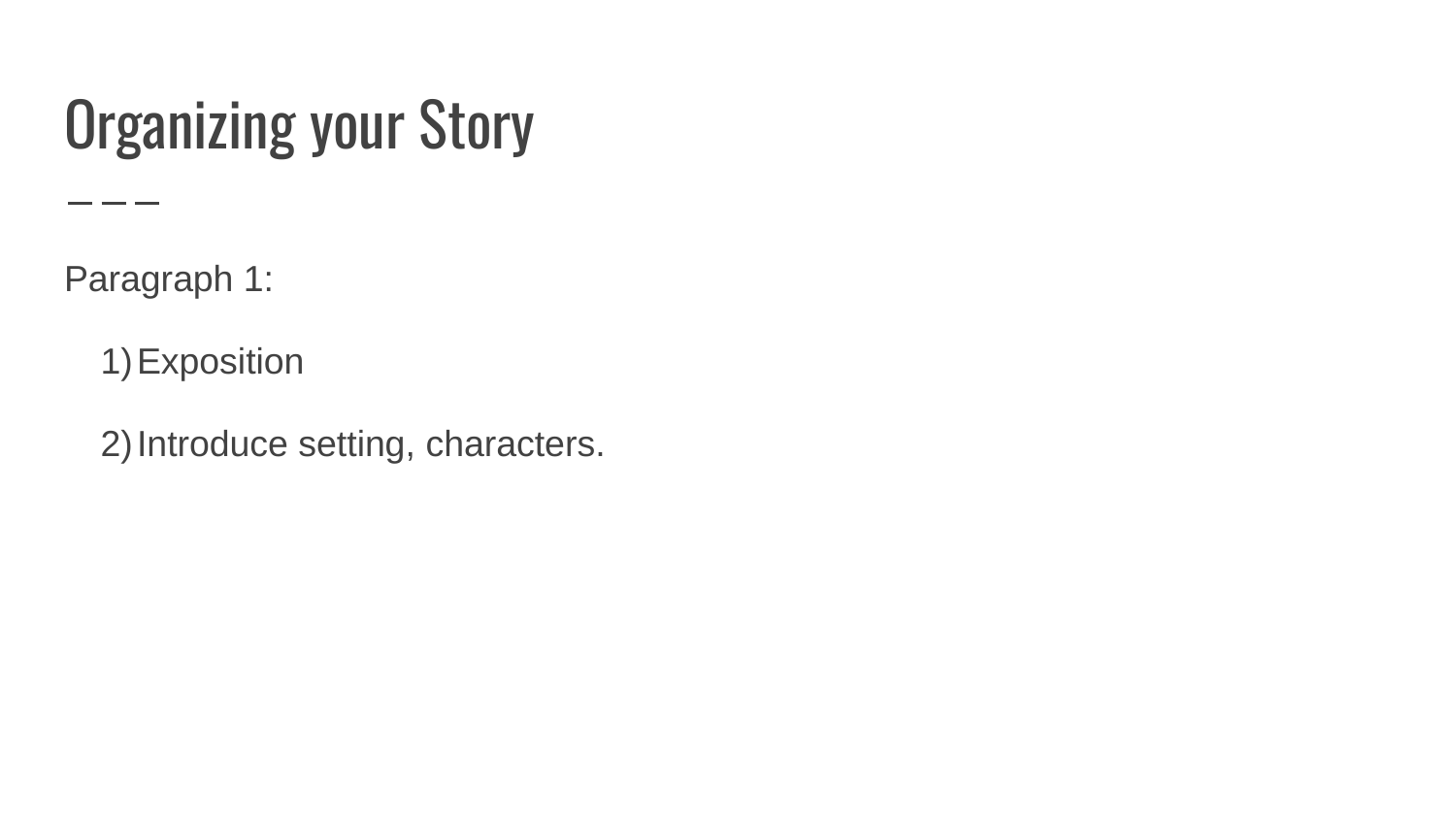

# Organizing your Story
Paragraph 1:
Exposition
Introduce setting, characters.